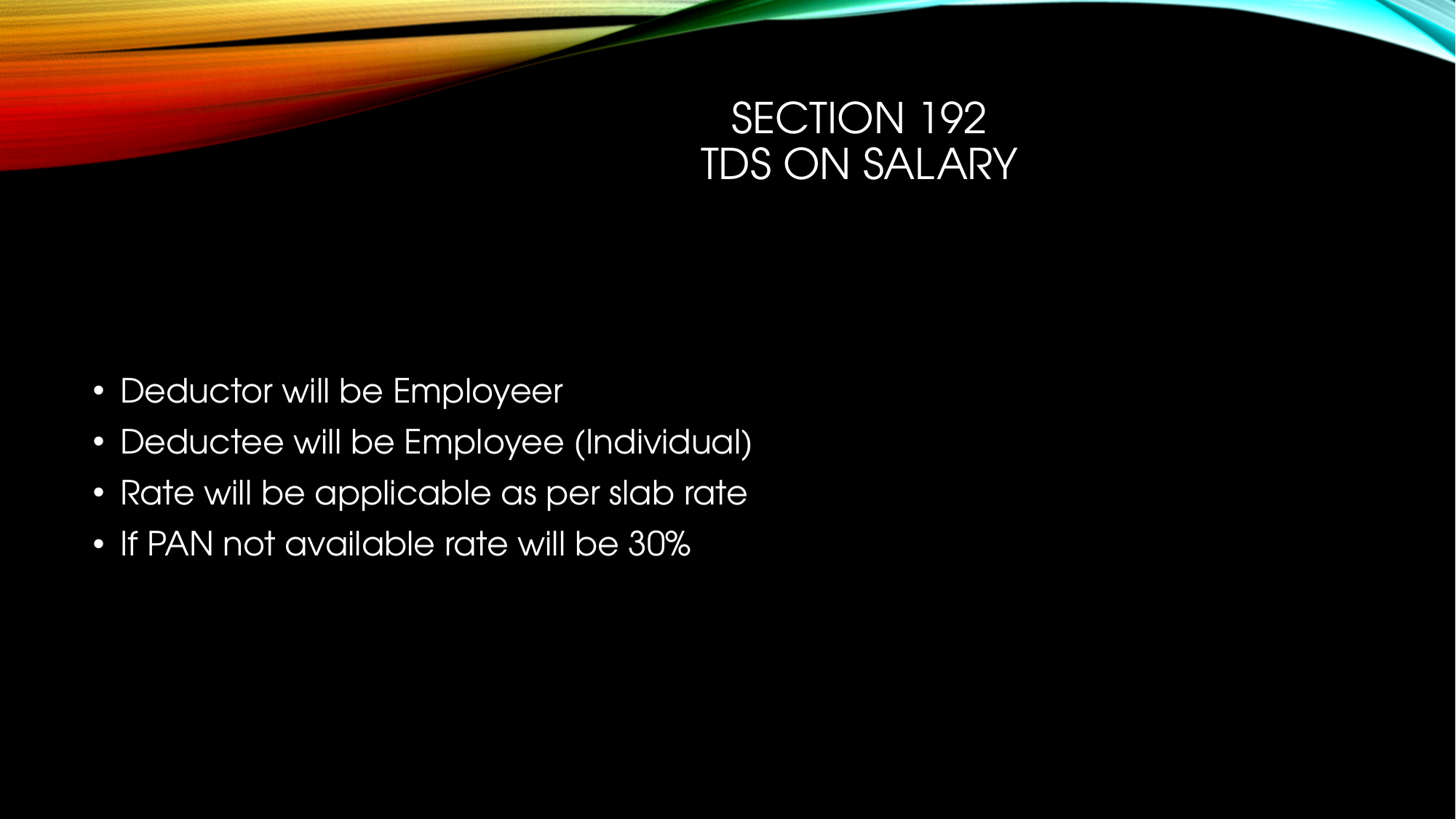

# SECTION 192 TDS ON SALARY

Deductor will be Employeer
Deductee will be Employee (Individual)
Rate will be applicable as per slab rate
If PAN not available rate will be 30%